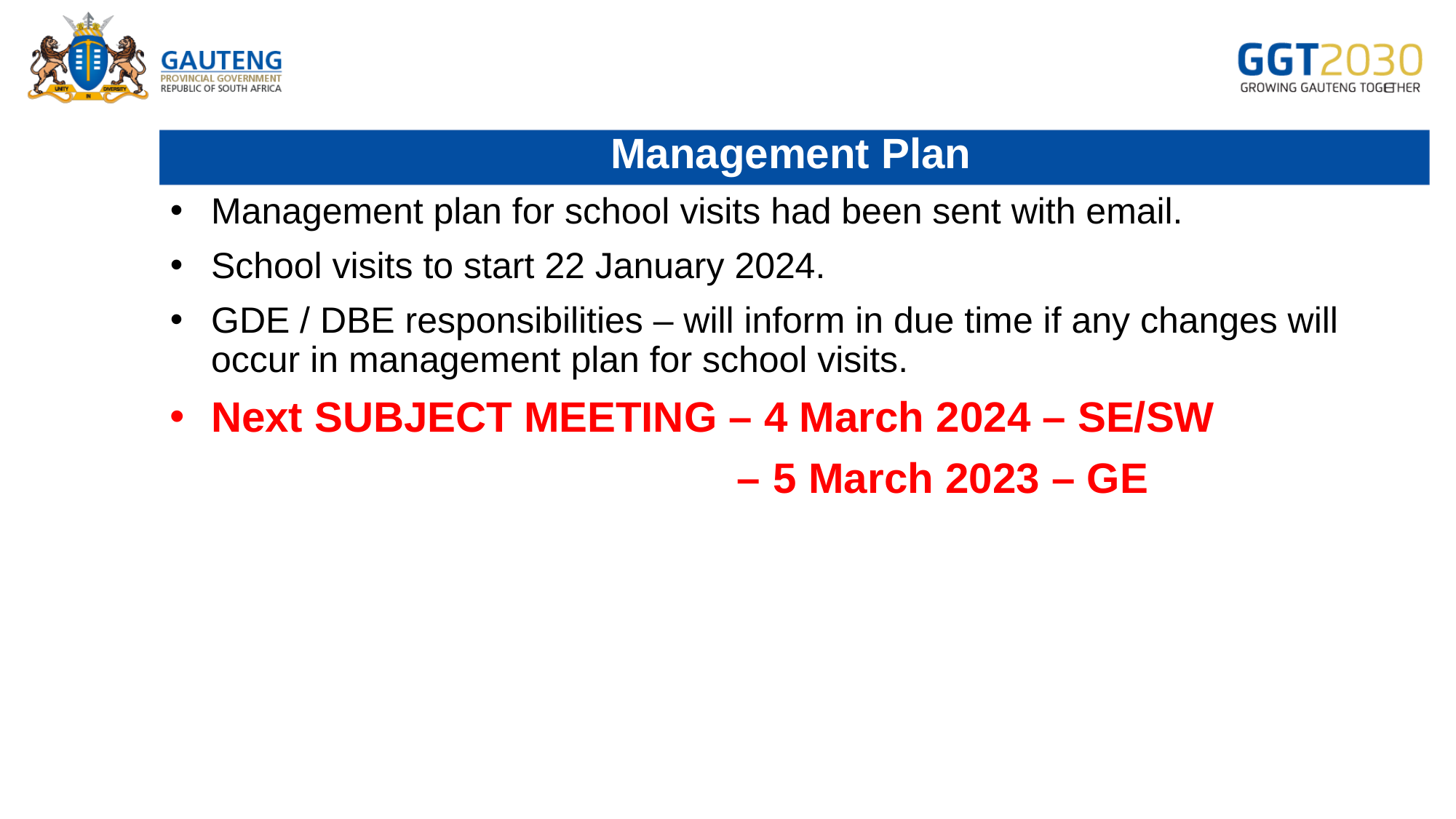

# Management Plan
Management plan for school visits had been sent with email.
School visits to start 22 January 2024.
GDE / DBE responsibilities – will inform in due time if any changes will occur in management plan for school visits.
Next SUBJECT MEETING – 4 March 2024 – SE/SW
                                                – 5 March 2023 – GE